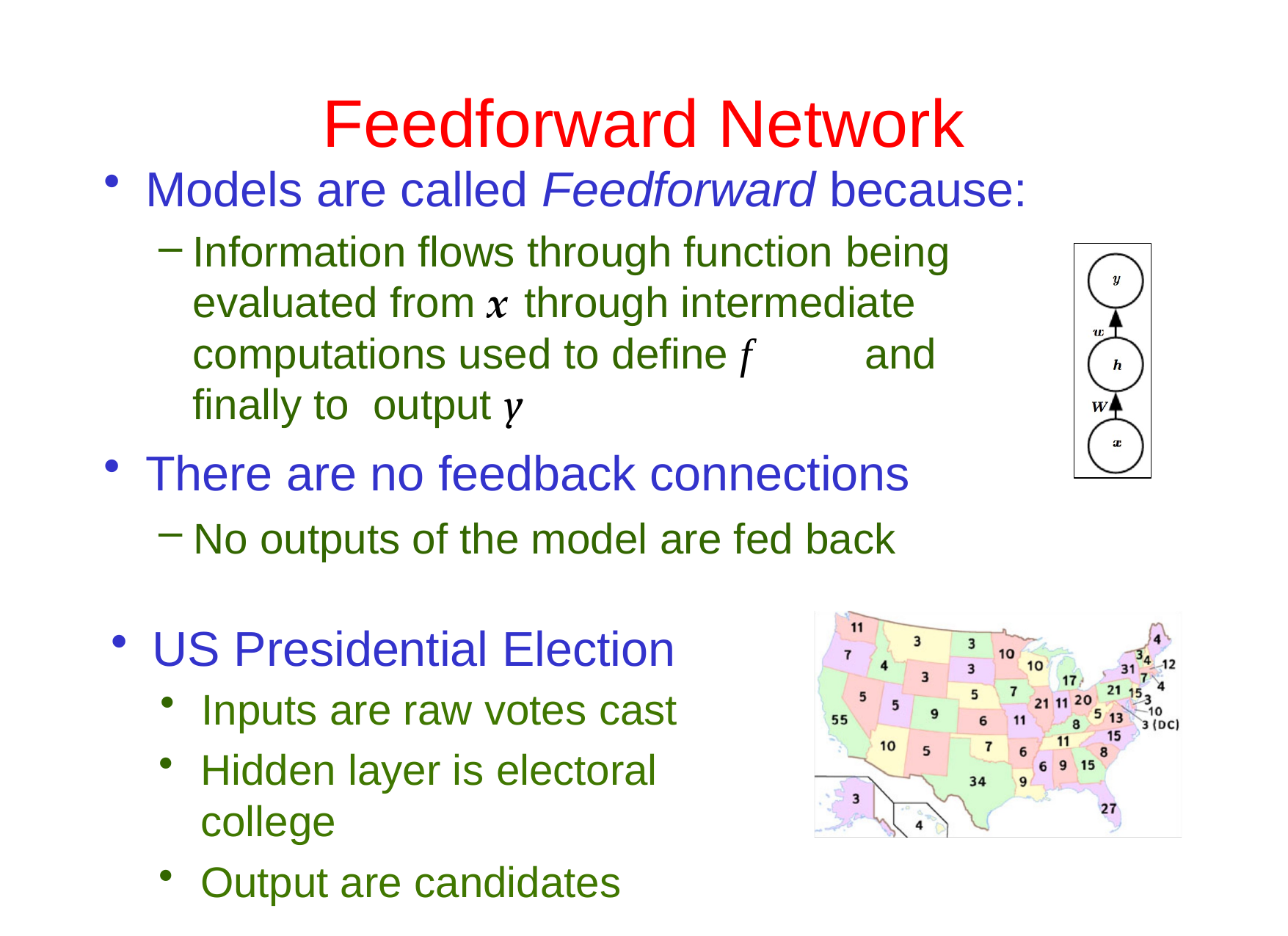

# Feedforward Network
Models are called Feedforward because:
Information flows through function being  evaluated from x through intermediate  computations used to define f	and finally to  output y
There are no feedback connections
No outputs of the model are fed back

US Presidential Election
Inputs are raw votes cast
Hidden layer is electoral college
Output are candidates

4